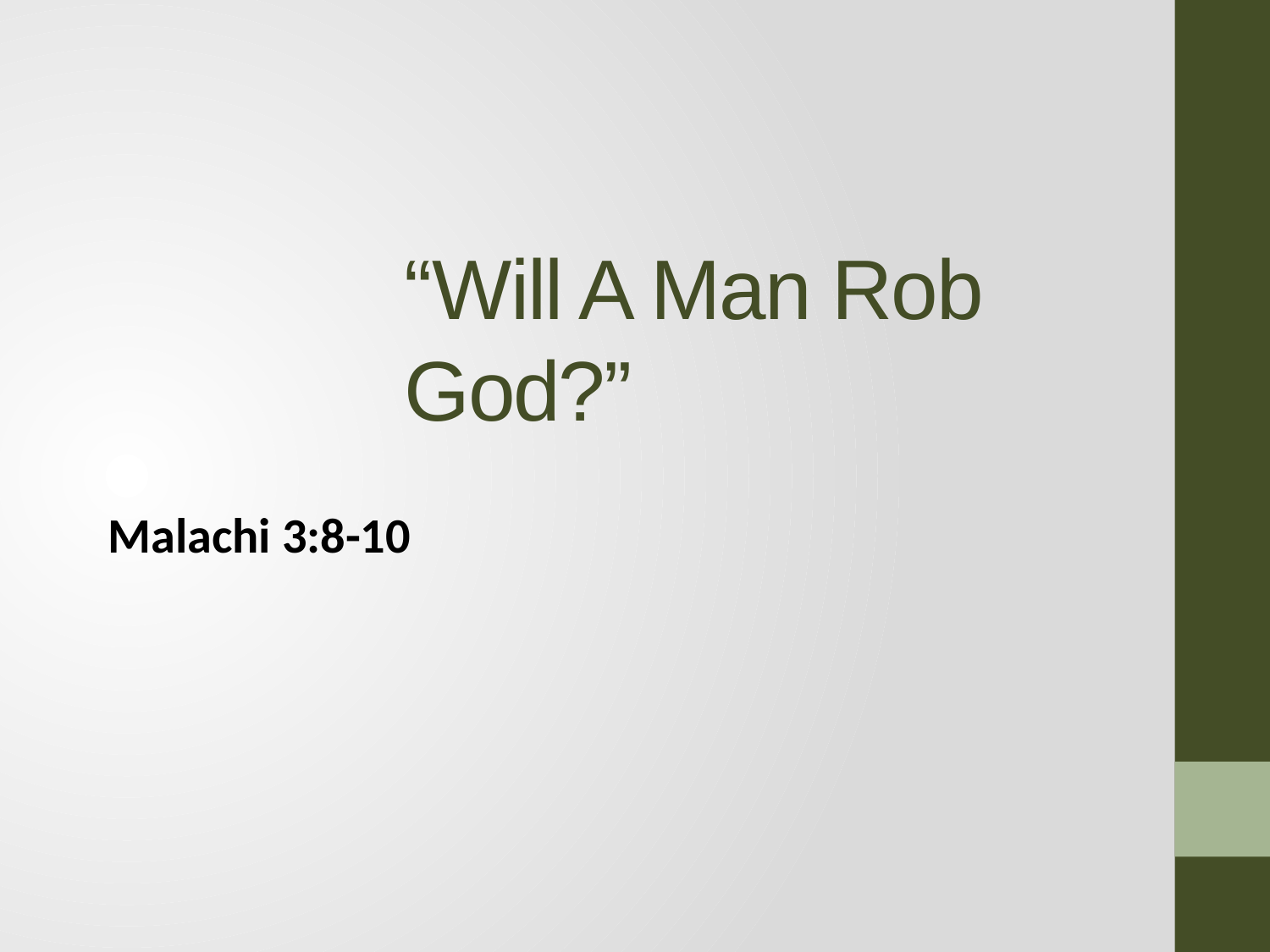

# “Will A Man Rob God?”
Malachi 3:8-10